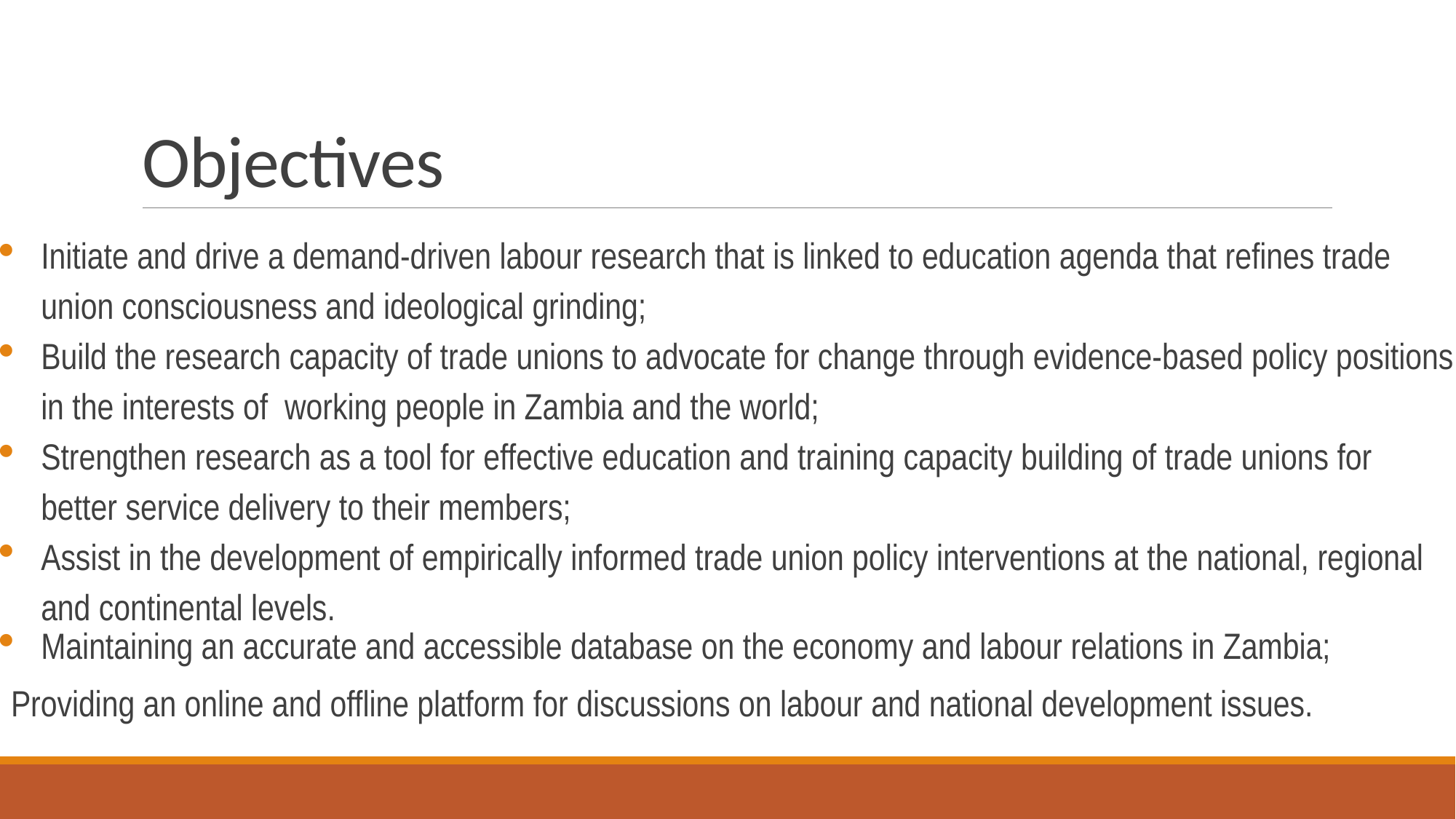

# Objectives
Initiate and drive a demand-driven labour research that is linked to education agenda that refines trade union consciousness and ideological grinding;
Build the research capacity of trade unions to advocate for change through evidence-based policy positions in the interests of  working people in Zambia and the world;
Strengthen research as a tool for effective education and training capacity building of trade unions for better service delivery to their members;
Assist in the development of empirically informed trade union policy interventions at the national, regional and continental levels.
Maintaining an accurate and accessible database on the economy and labour relations in Zambia;
Providing an online and offline platform for discussions on labour and national development issues.